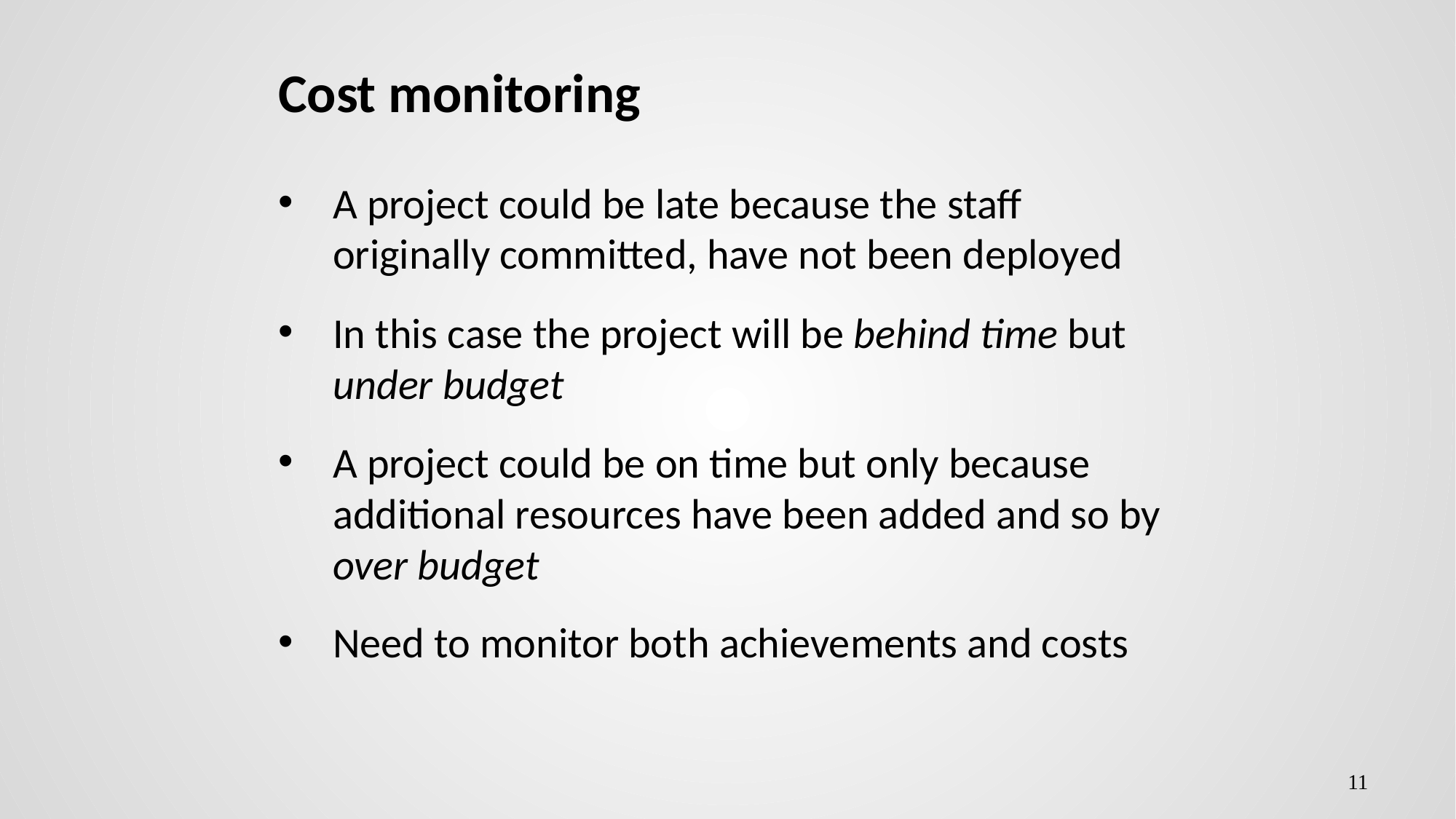

# Cost monitoring
A project could be late because the staff originally committed, have not been deployed

In this case the project will be behind time but under budget

A project could be on time but only because additional resources have been added and so by over budget

Need to monitor both achievements and costs

11